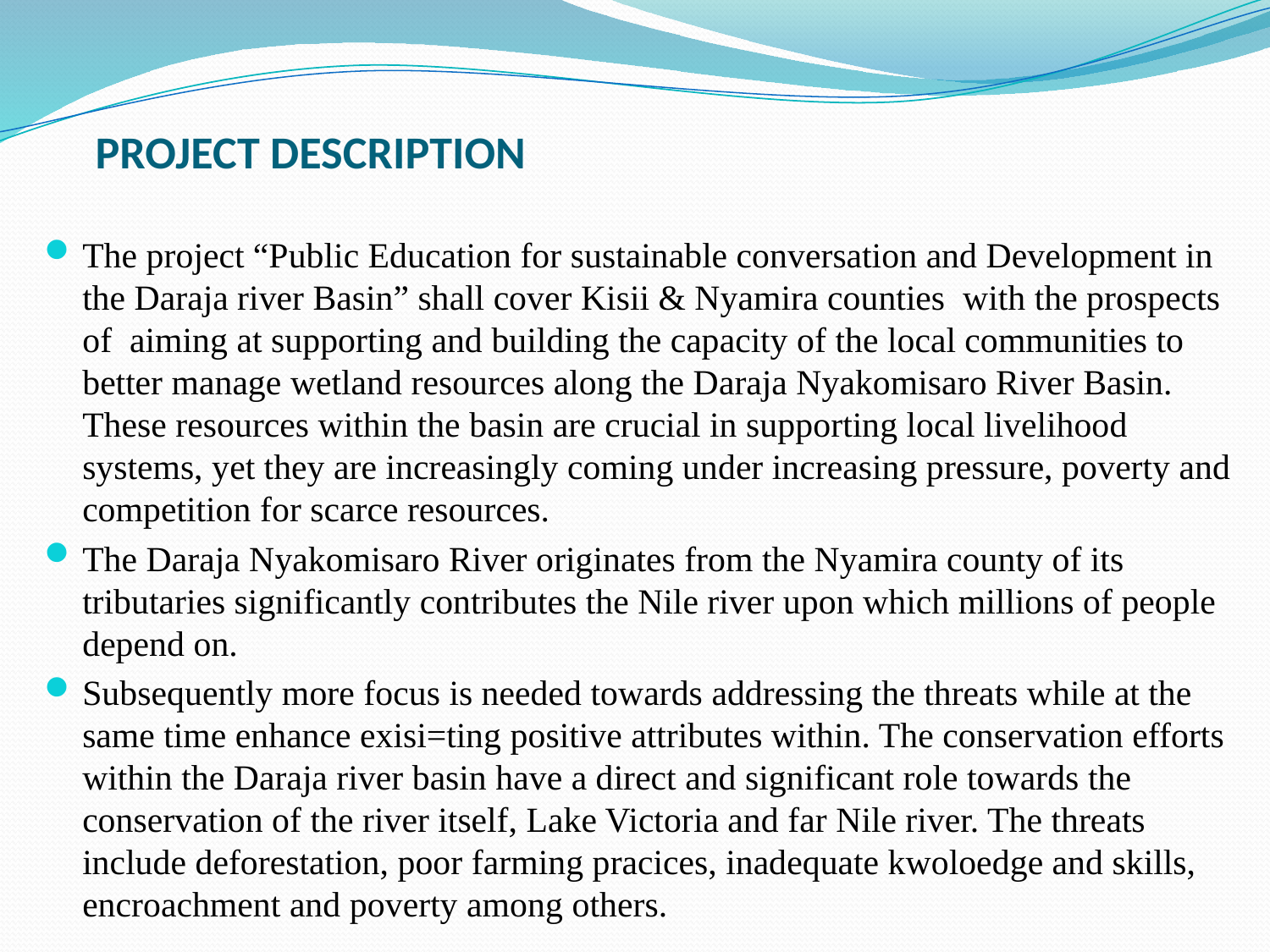

# PROJECT DESCRIPTION
The project “Public Education for sustainable conversation and Development in the Daraja river Basin” shall cover Kisii & Nyamira counties  with the prospects of  aiming at supporting and building the capacity of the local communities to better manage wetland resources along the Daraja Nyakomisaro River Basin. These resources within the basin are crucial in supporting local livelihood systems, yet they are increasingly coming under increasing pressure, poverty and competition for scarce resources.
The Daraja Nyakomisaro River originates from the Nyamira county of its tributaries significantly contributes the Nile river upon which millions of people depend on.
Subsequently more focus is needed towards addressing the threats while at the same time enhance exisi=ting positive attributes within. The conservation efforts within the Daraja river basin have a direct and significant role towards the conservation of the river itself, Lake Victoria and far Nile river. The threats include deforestation, poor farming pracices, inadequate kwoloedge and skills, encroachment and poverty among others.